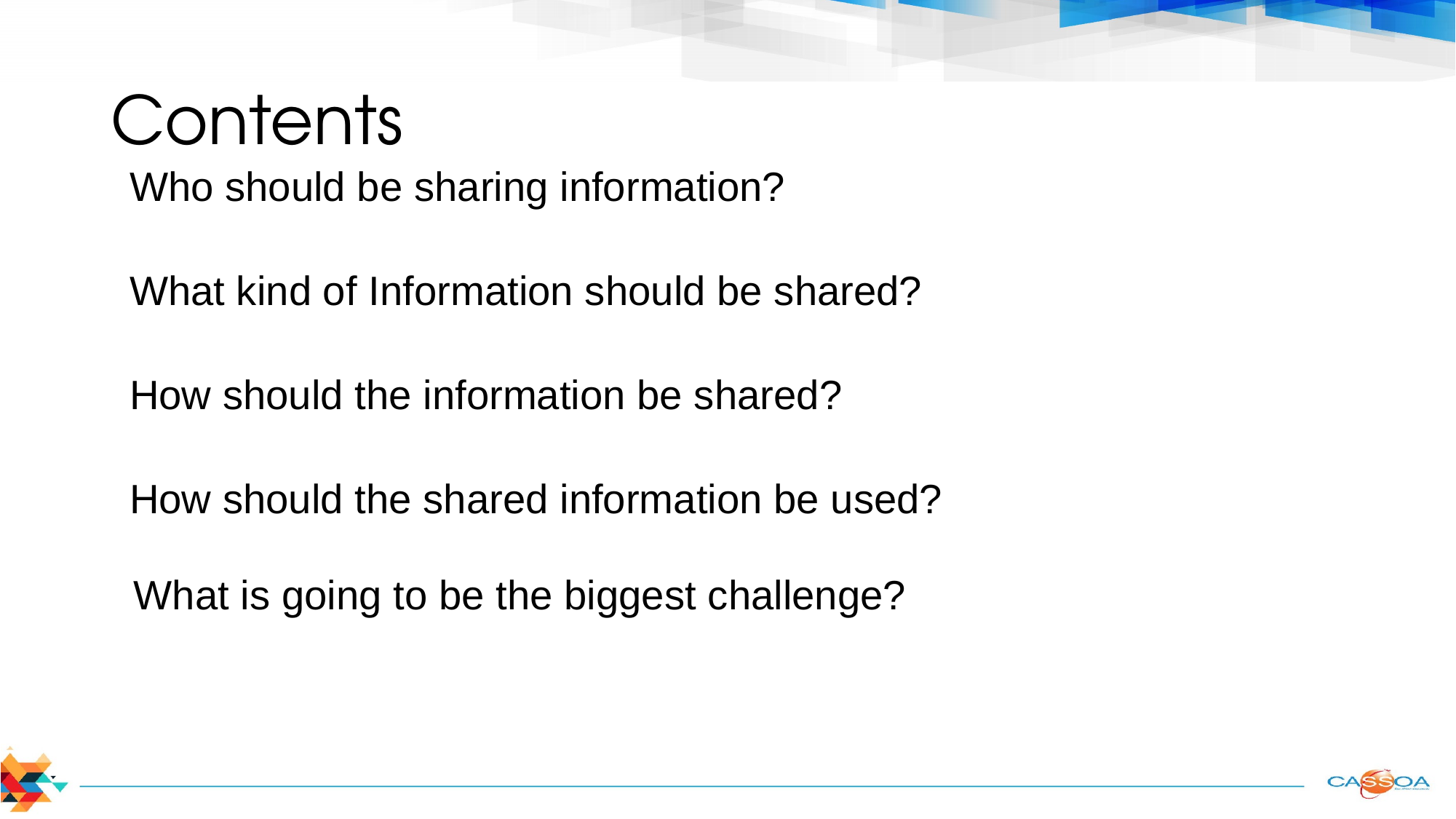

# Contents
Who should be sharing information?

What kind of Information should be shared?

How should the information be shared?

How should the shared information be used?

  What is going to be the biggest challenge?